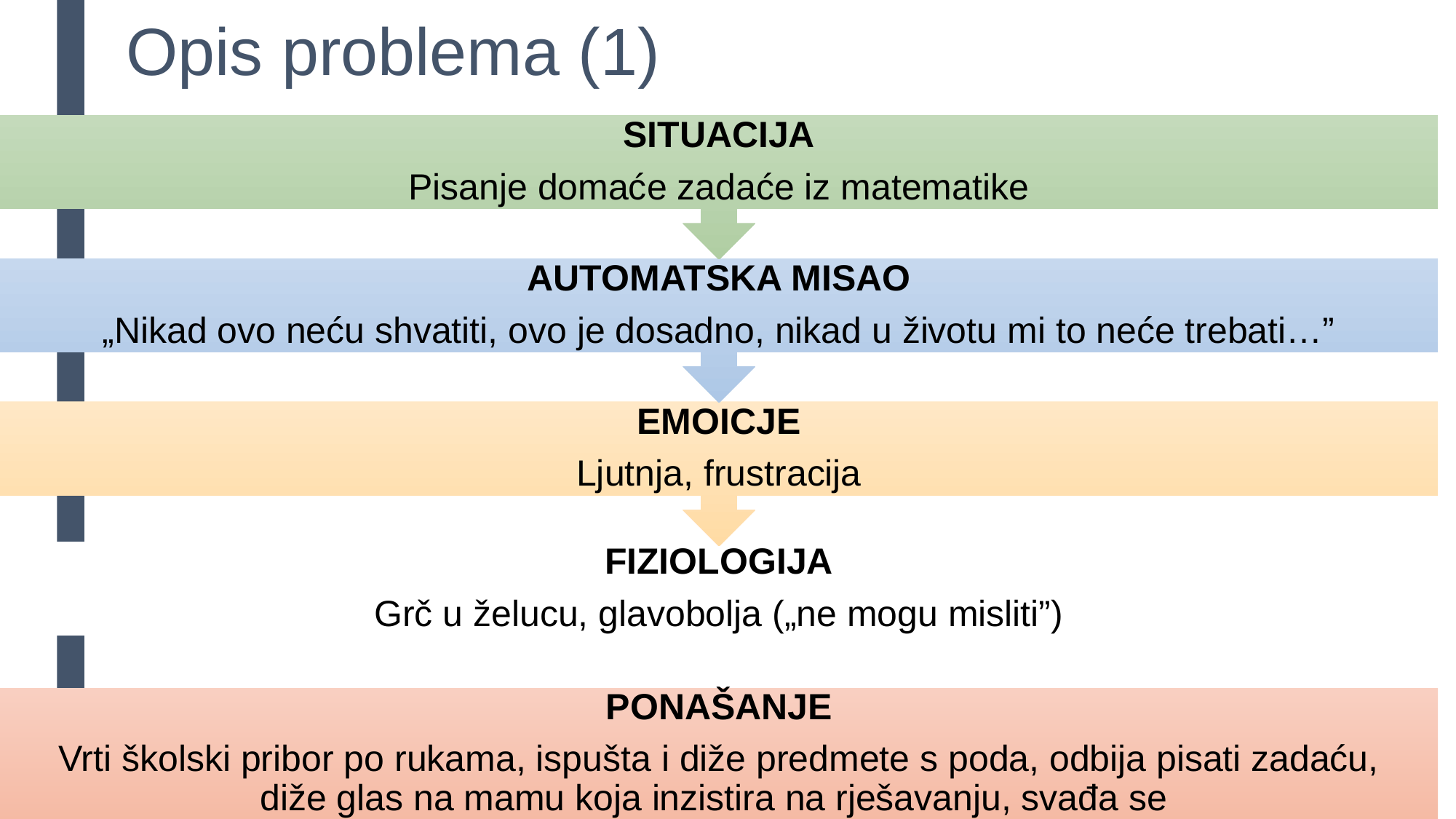

# Opis problema (1)
PONAŠANJE
Vrti školski pribor po rukama, ispušta i diže predmete s poda, odbija pisati zadaću, diže glas na mamu koja inzistira na rješavanju, svađa se
FIZIOLOGIJA
Grč u želucu, glavobolja („ne mogu misliti”)
EMOICJE
Ljutnja, frustracija
AUTOMATSKA MISAO
„Nikad ovo neću shvatiti, ovo je dosadno, nikad u životu mi to neće trebati…”
SITUACIJA
Pisanje domaće zadaće iz matematike